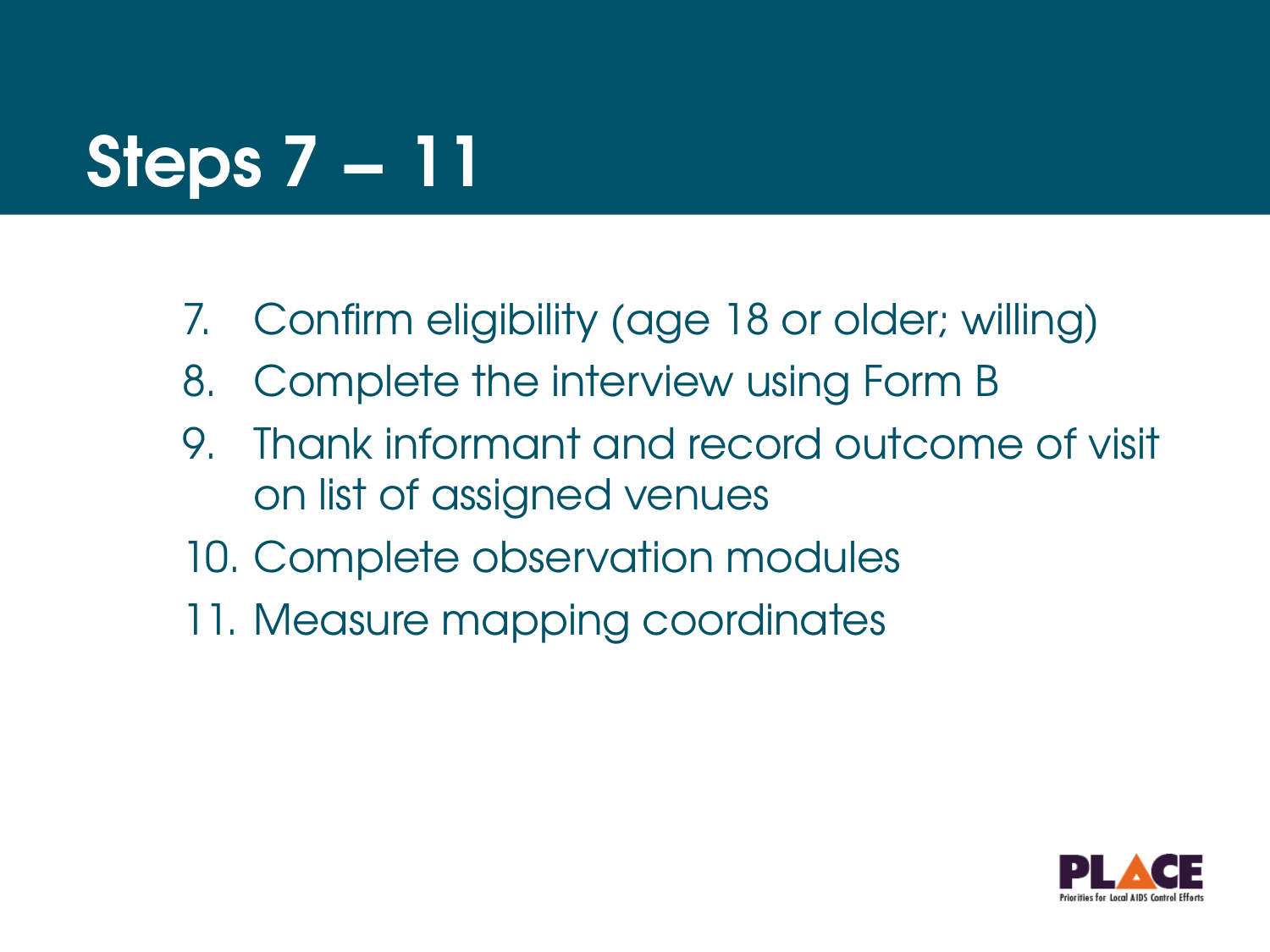

# Steps 7 − 11
Confirm eligibility (age 18 or older; willing)
Complete the interview using Form B
Thank informant and record outcome of visit on list of assigned venues
Complete observation modules
Measure mapping coordinates